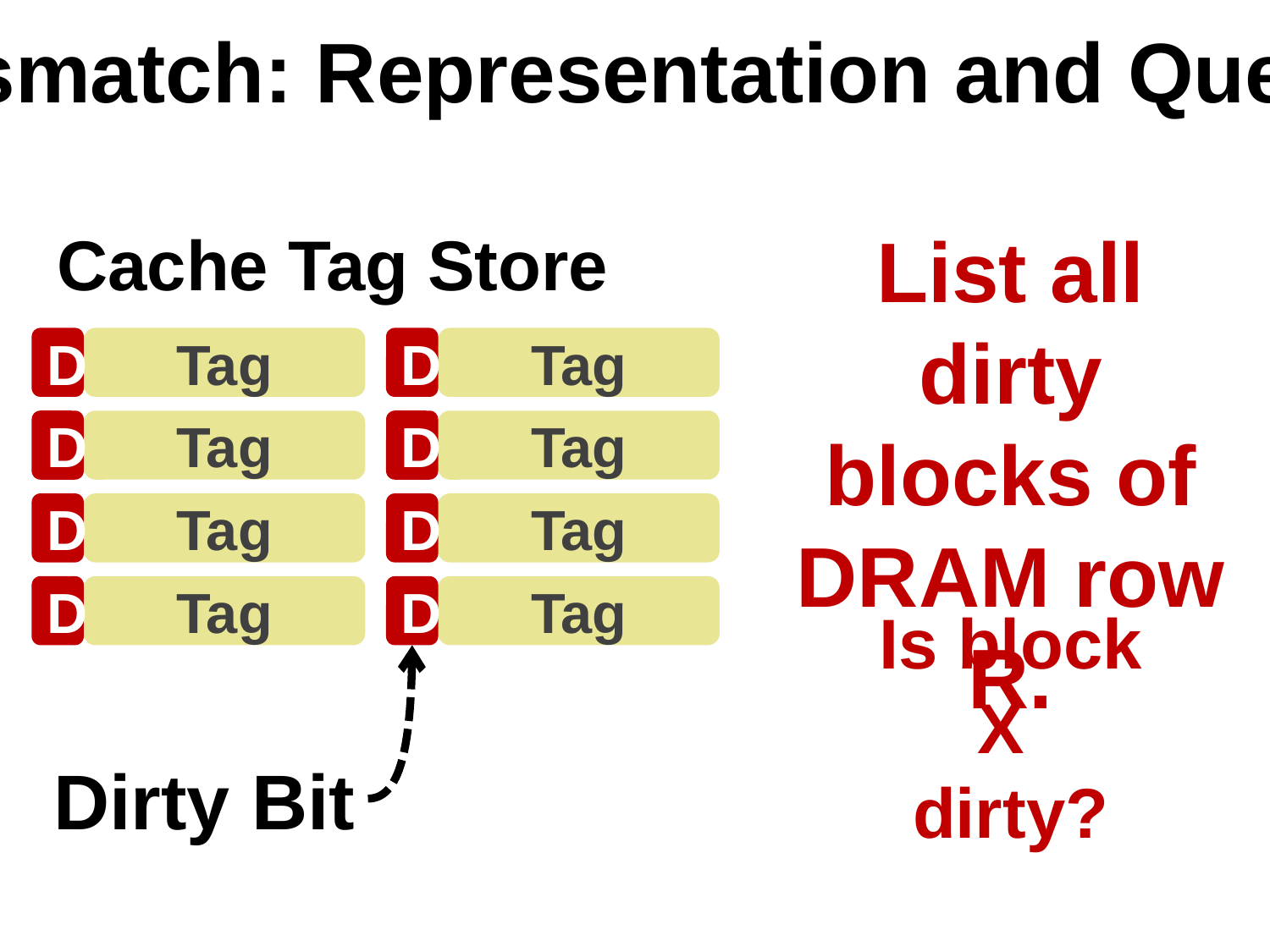

Mismatch: Representation and Query
List all dirty blocks of DRAM row R.
Cache Tag Store
D
Tag
D
Tag
D
Tag
D
Tag
D
Tag
D
Tag
D
Tag
D
Tag
Is block X
dirty?
Dirty Bit